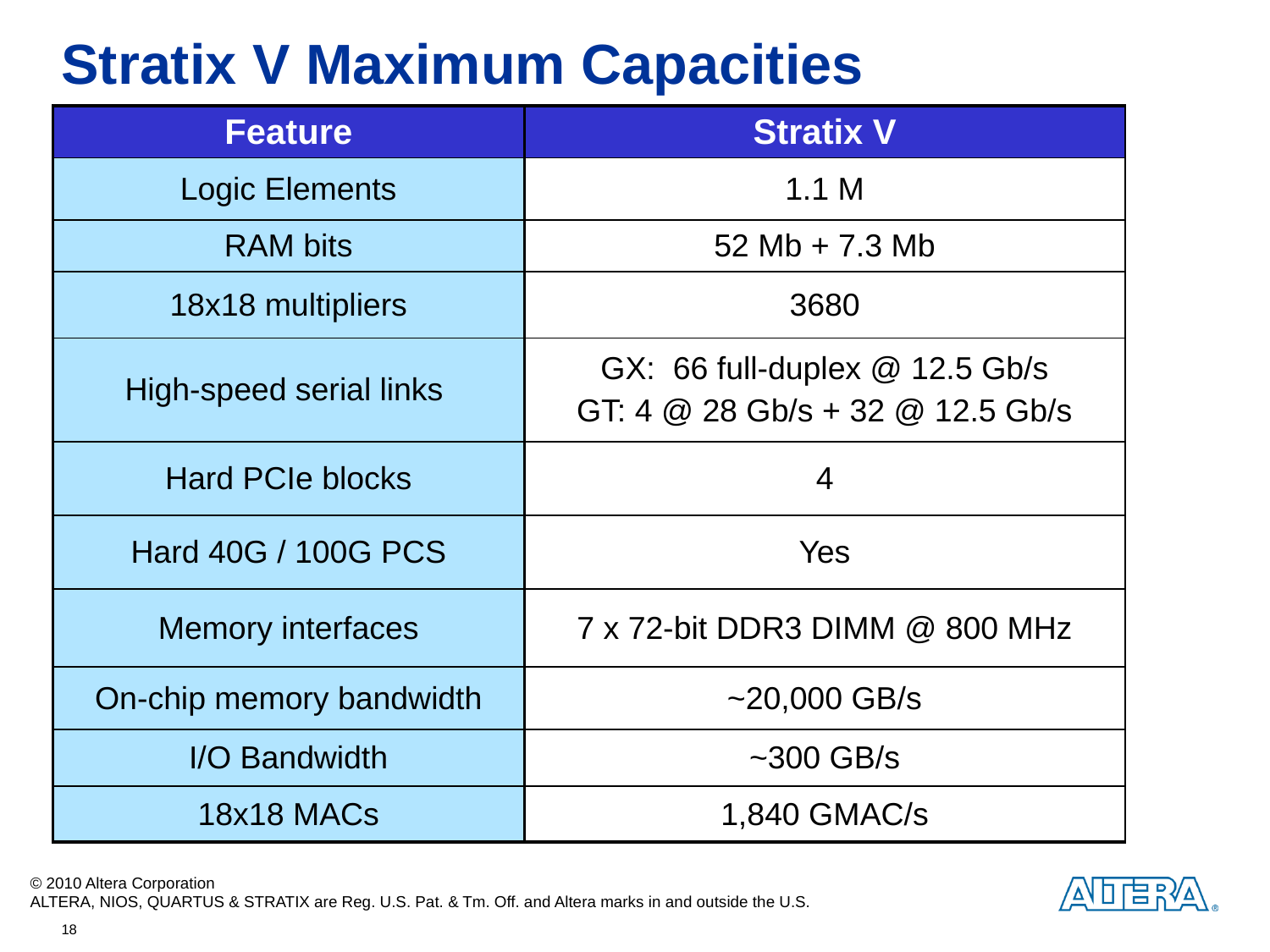

# Stratix V Maximum Capacities
| Feature | Stratix V |
| --- | --- |
| Logic Elements | 1.1 M |
| RAM bits | 52 Mb + 7.3 Mb |
| 18x18 multipliers | 3680 |
| High-speed serial links | GX: 66 full-duplex @ 12.5 Gb/s GT: 4 @ 28 Gb/s + 32 @ 12.5 Gb/s |
| Hard PCIe blocks | 4 |
| Hard 40G / 100G PCS | Yes |
| Memory interfaces | 7 x 72-bit DDR3 DIMM @ 800 MHz |
| On-chip memory bandwidth | ~20,000 GB/s |
| I/O Bandwidth | ~300 GB/s |
| 18x18 MACs | 1,840 GMAC/s |
18